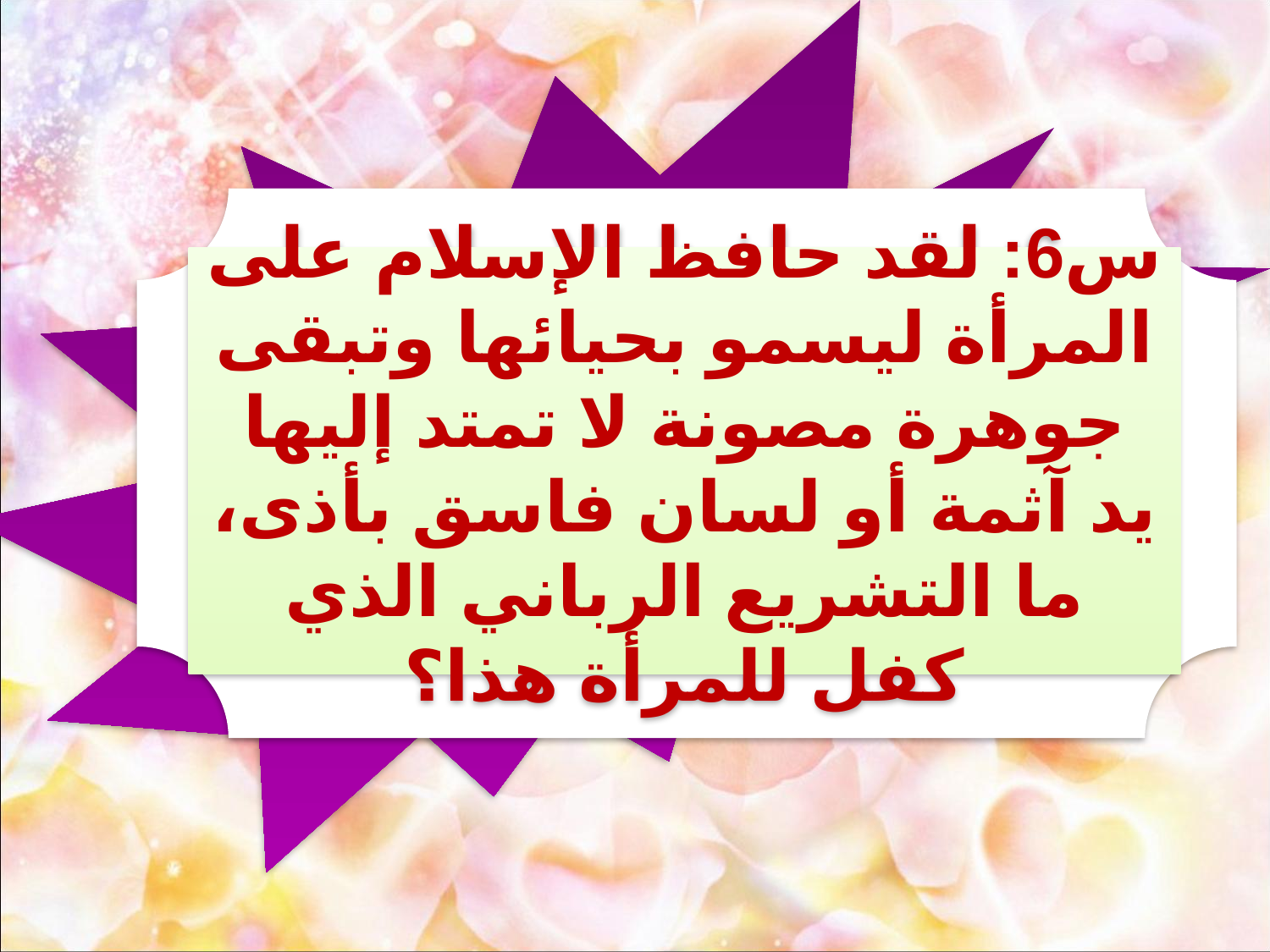

س6: لقد حافظ الإسلام على المرأة ليسمو بحيائها وتبقى جوهرة مصونة لا تمتد إليها يد آثمة أو لسان فاسق بأذى، ما التشريع الرباني الذي كفل للمرأة هذا؟